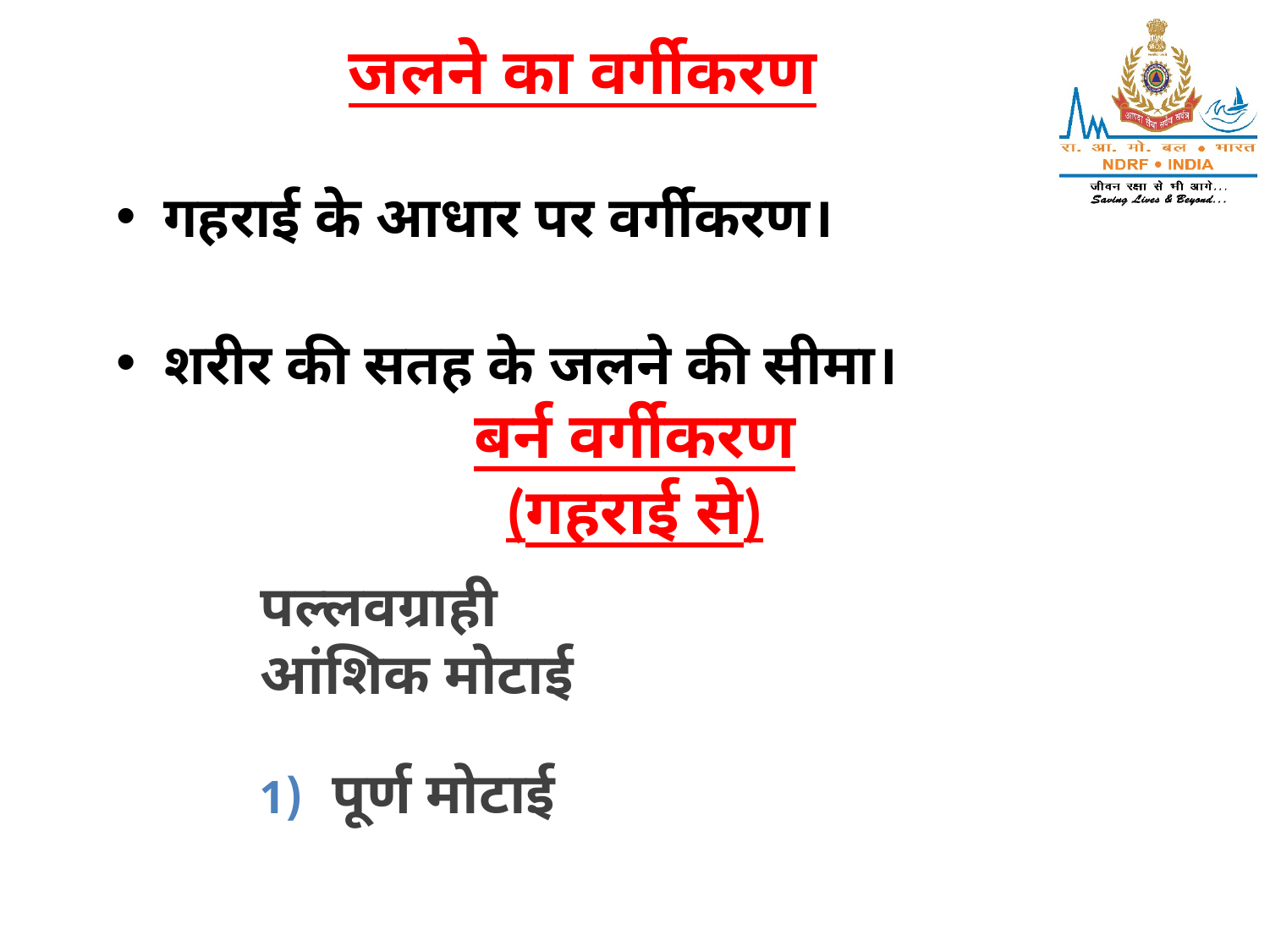

# जलने का वर्गीकरण
गहराई के आधार पर वर्गीकरण।
शरीर की सतह के जलने की सीमा।
बर्न वर्गीकरण
(गहराई से)
पल्‍लवग्राही
आंशिक मोटाई
पूर्ण मोटाई